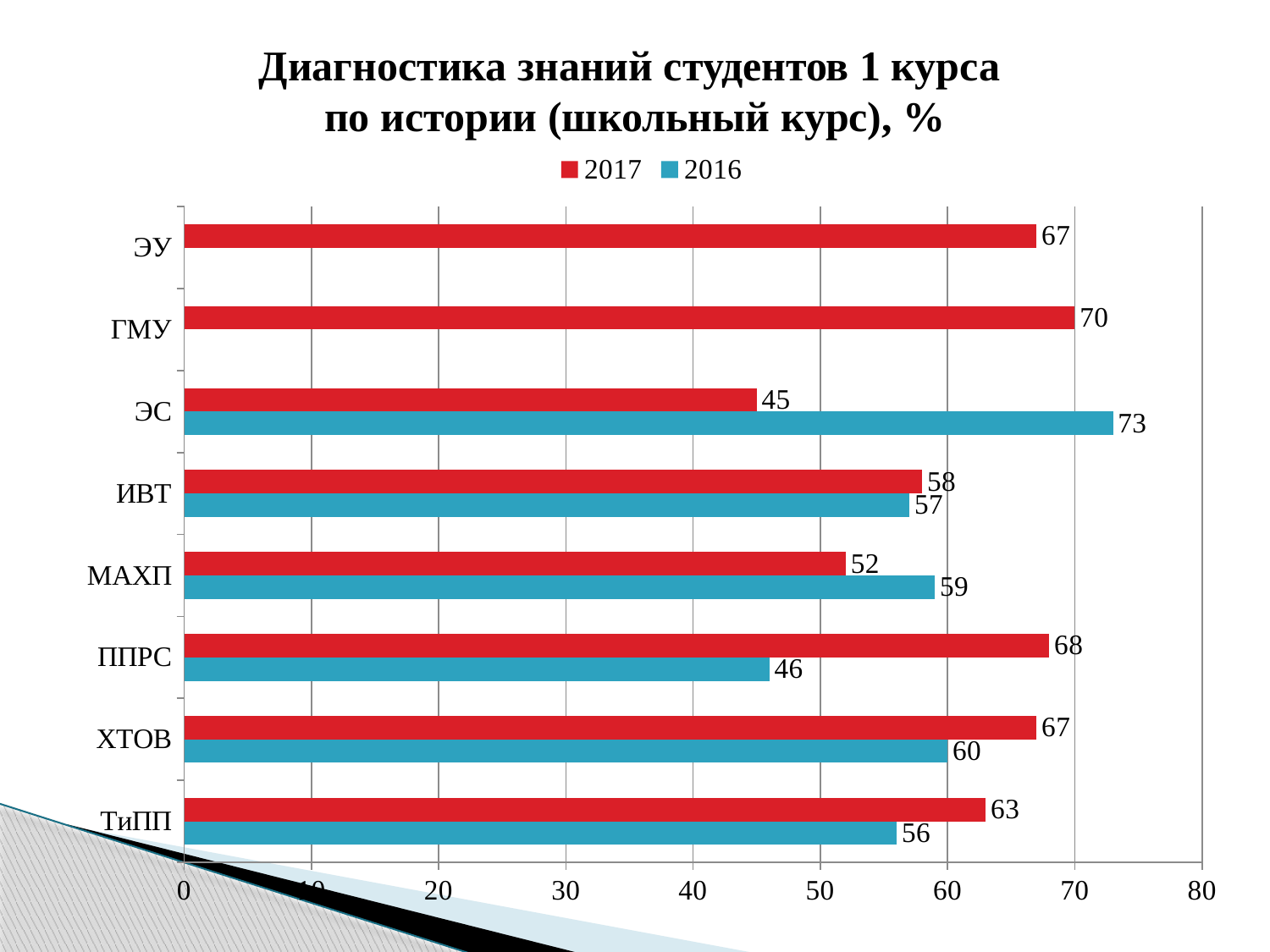

# Диагностика знаний студентов 1 курса по истории (школьный курс), %

### Chart

| Category | 2016 | 2017 |
|---|---|---|
| ТиПП | 56.0 | 63.0 |
| ХТОВ | 60.0 | 67.0 |
| ППРС | 46.0 | 68.0 |
| МАХП | 59.0 | 52.0 |
| ИВТ | 57.0 | 58.0 |
| ЭС | 73.0 | 45.0 |
| ГМУ | None | 70.0 |
| ЭУ | None | 67.0 |